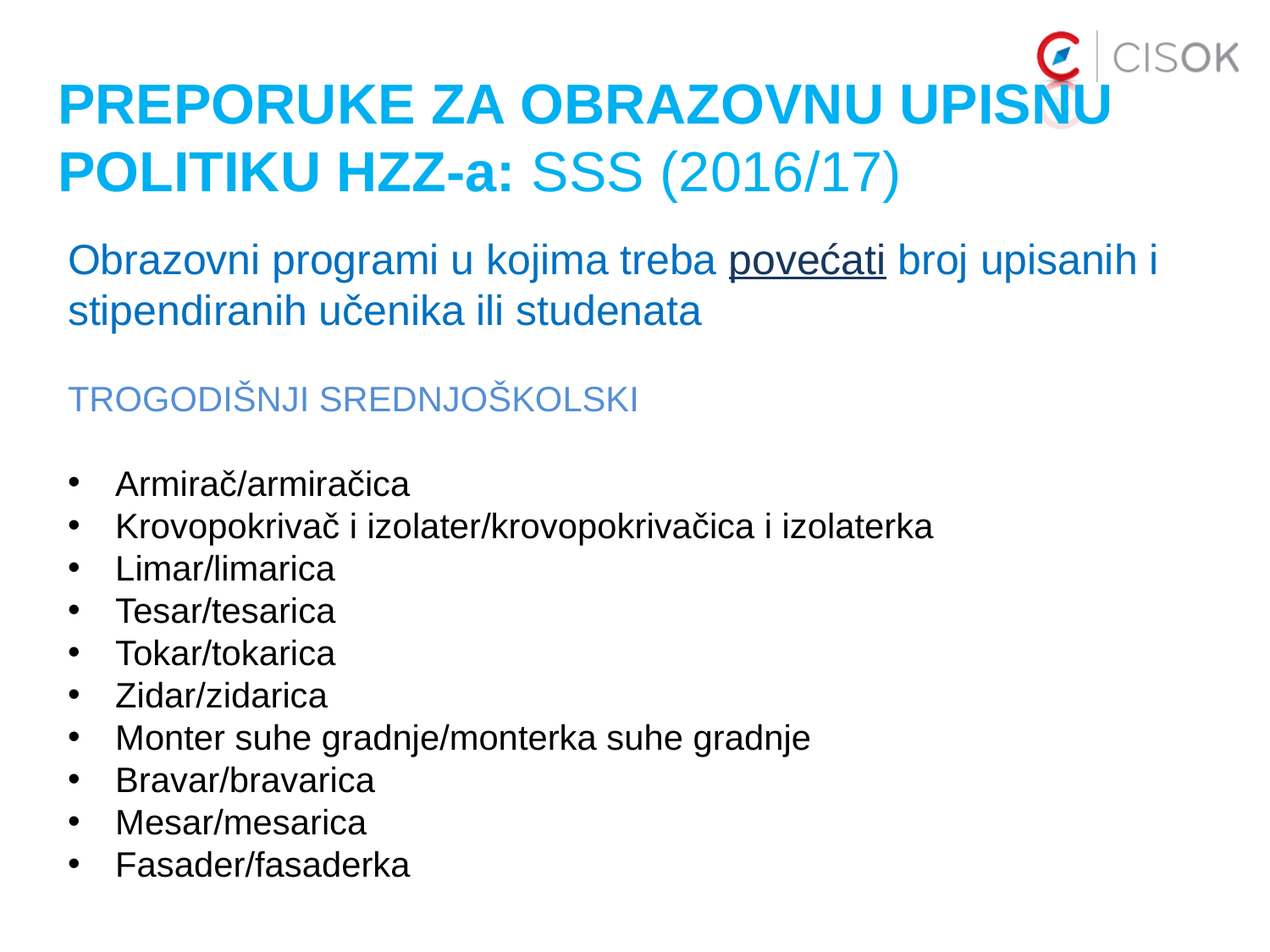

# PREPORUKE ZA OBRAZOVNU UPISNU POLITIKU HZZ-a: SSS (2016/17)
Obrazovni programi u kojima treba povećati broj upisanih i stipendiranih učenika ili studenata

TROGODIŠNJI SREDNJOŠKOLSKI

Armirač/armiračica
Krovopokrivač i izolater/krovopokrivačica i izolaterka
Limar/limarica
Tesar/tesarica
Tokar/tokarica
Zidar/zidarica
Monter suhe gradnje/monterka suhe gradnje
Bravar/bravarica
Mesar/mesarica
Fasader/fasaderka